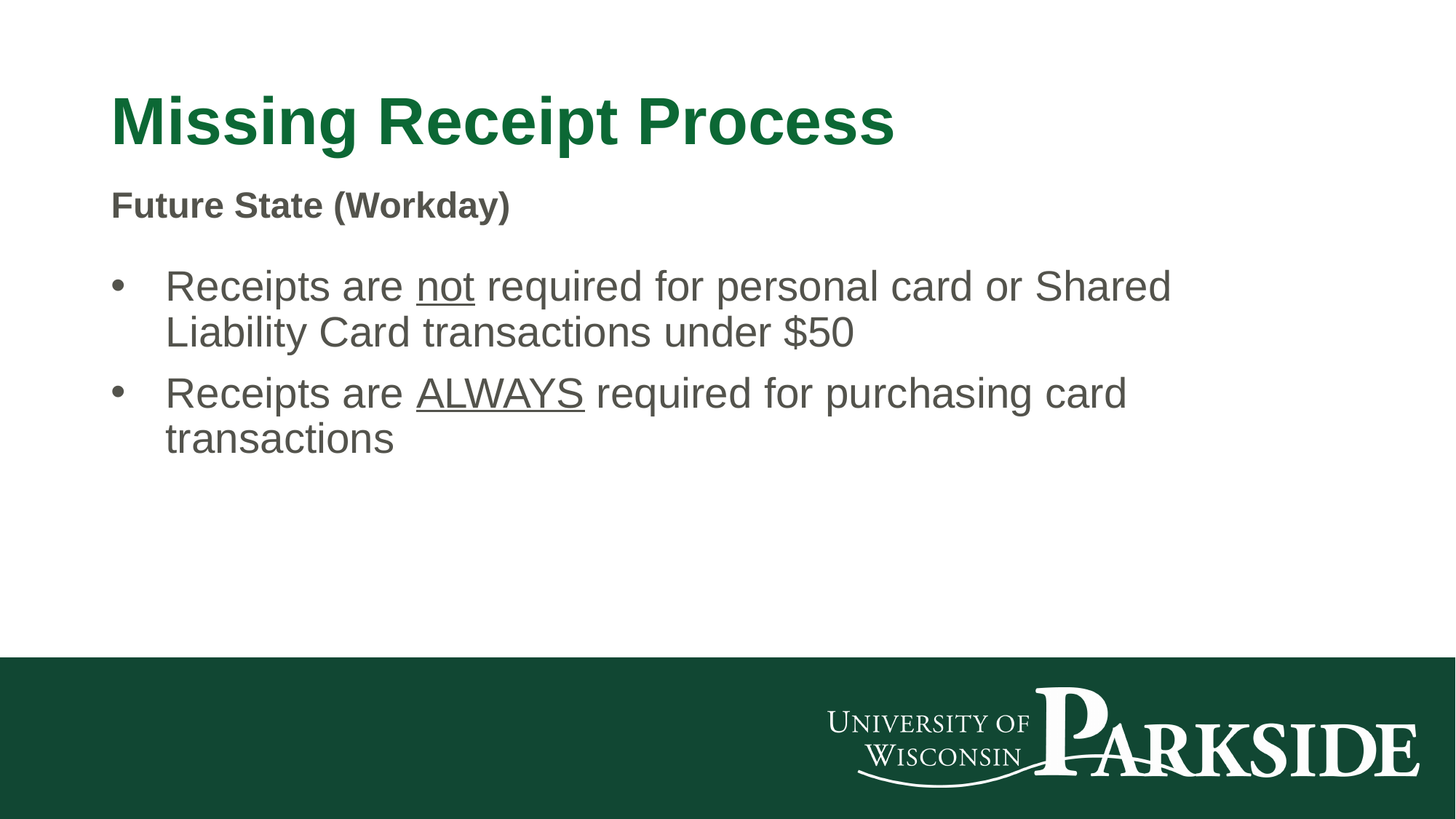

# Missing Receipt Process
Future State (Workday)
Receipts are not required for personal card or Shared Liability Card transactions under $50
Receipts are ALWAYS required for purchasing card transactions